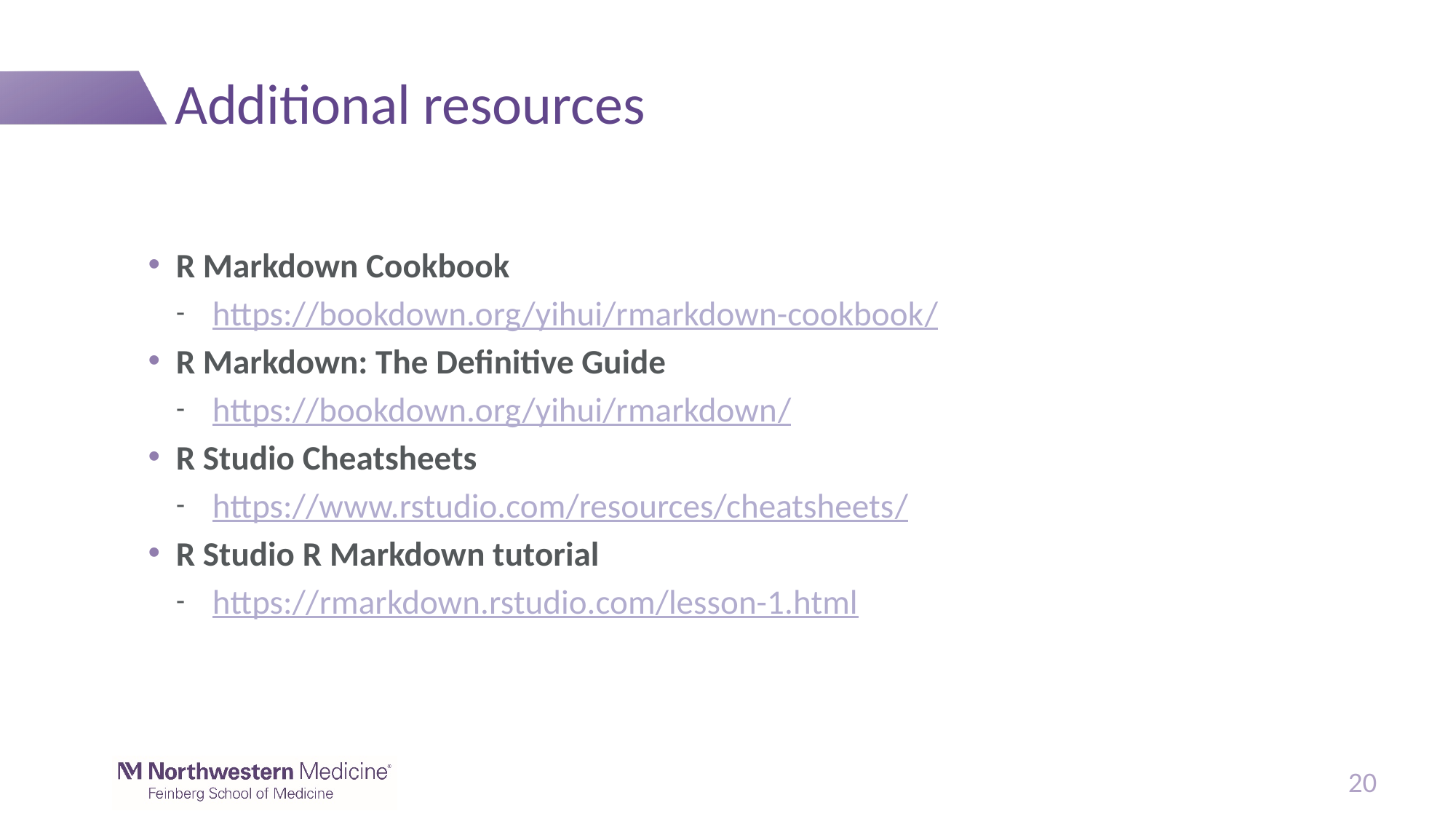

# Additional resources

R Markdown Cookbook
https://bookdown.org/yihui/rmarkdown-cookbook/
R Markdown: The Definitive Guide
https://bookdown.org/yihui/rmarkdown/
R Studio Cheatsheets
https://www.rstudio.com/resources/cheatsheets/
R Studio R Markdown tutorial
https://rmarkdown.rstudio.com/lesson-1.html

20